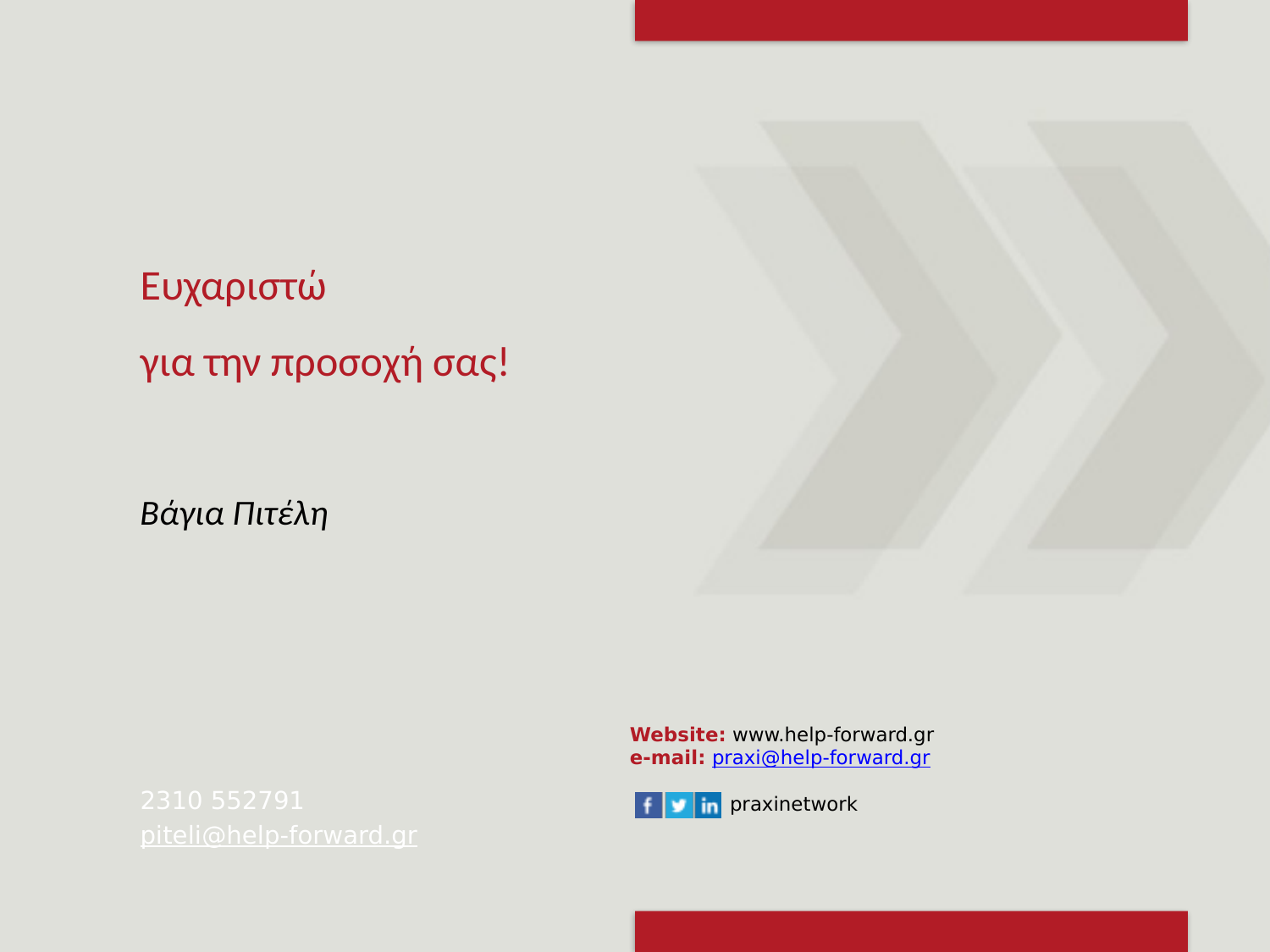

# Ευχαριστώ για την προσοχή σας!
Βάγια Πιτέλη
2310 552791
piteli@help-forward.gr